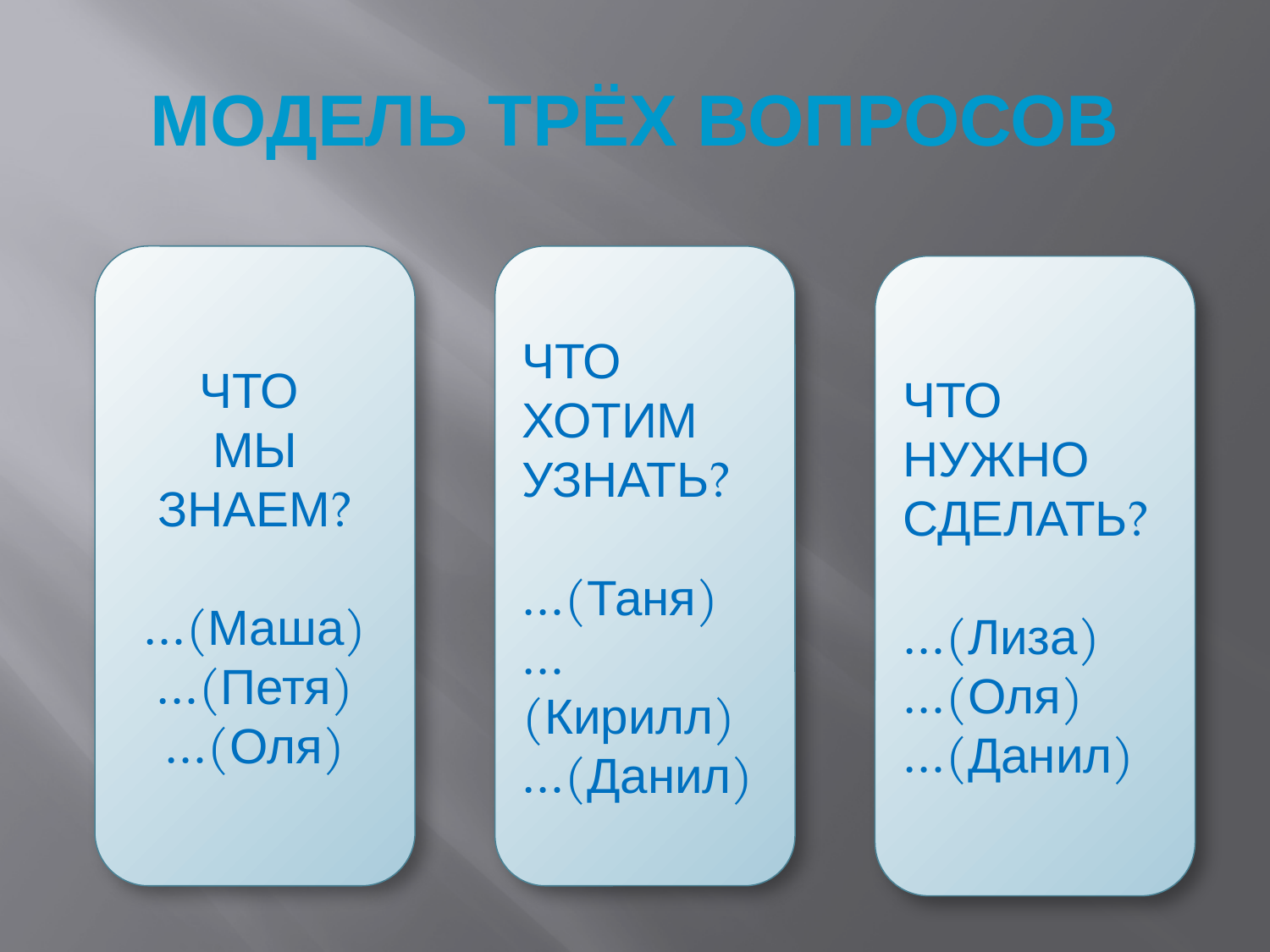

# МОДЕЛЬ ТРЁХ ВОПРОСОВ
ЧТО
МЫ ЗНАЕМ?

…(Маша)
…(Петя)
…(Оля)
ЧТО
ХОТИМ УЗНАТЬ?

…(Таня)
…(Кирилл)
…(Данил)
ЧТО
НУЖНО СДЕЛАТЬ?

…(Лиза)
…(Оля)
…(Данил)